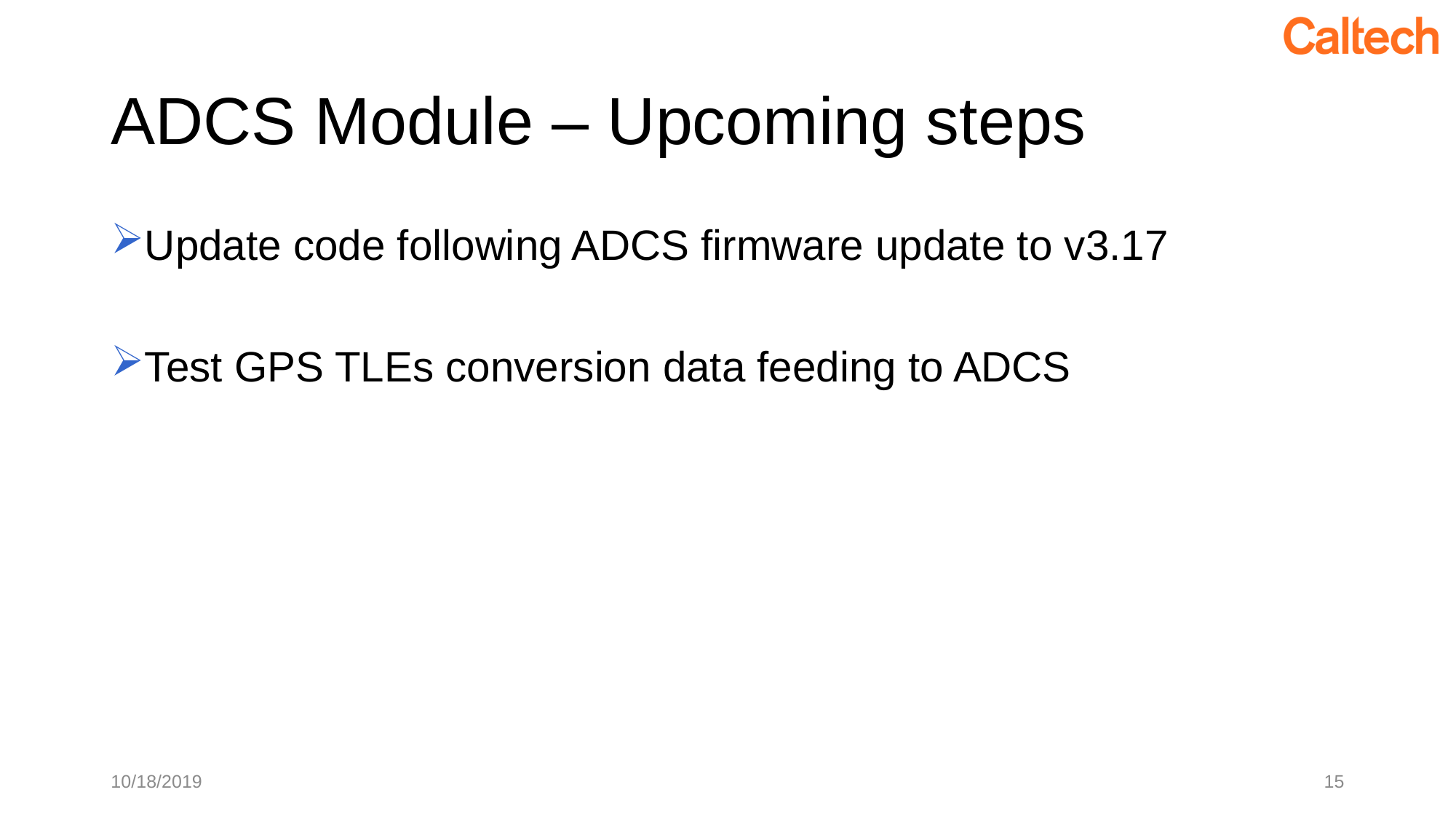

# ADCS Module – Upcoming steps
Update code following ADCS firmware update to v3.17

Test GPS TLEs conversion data feeding to ADCS
10/18/2019
15